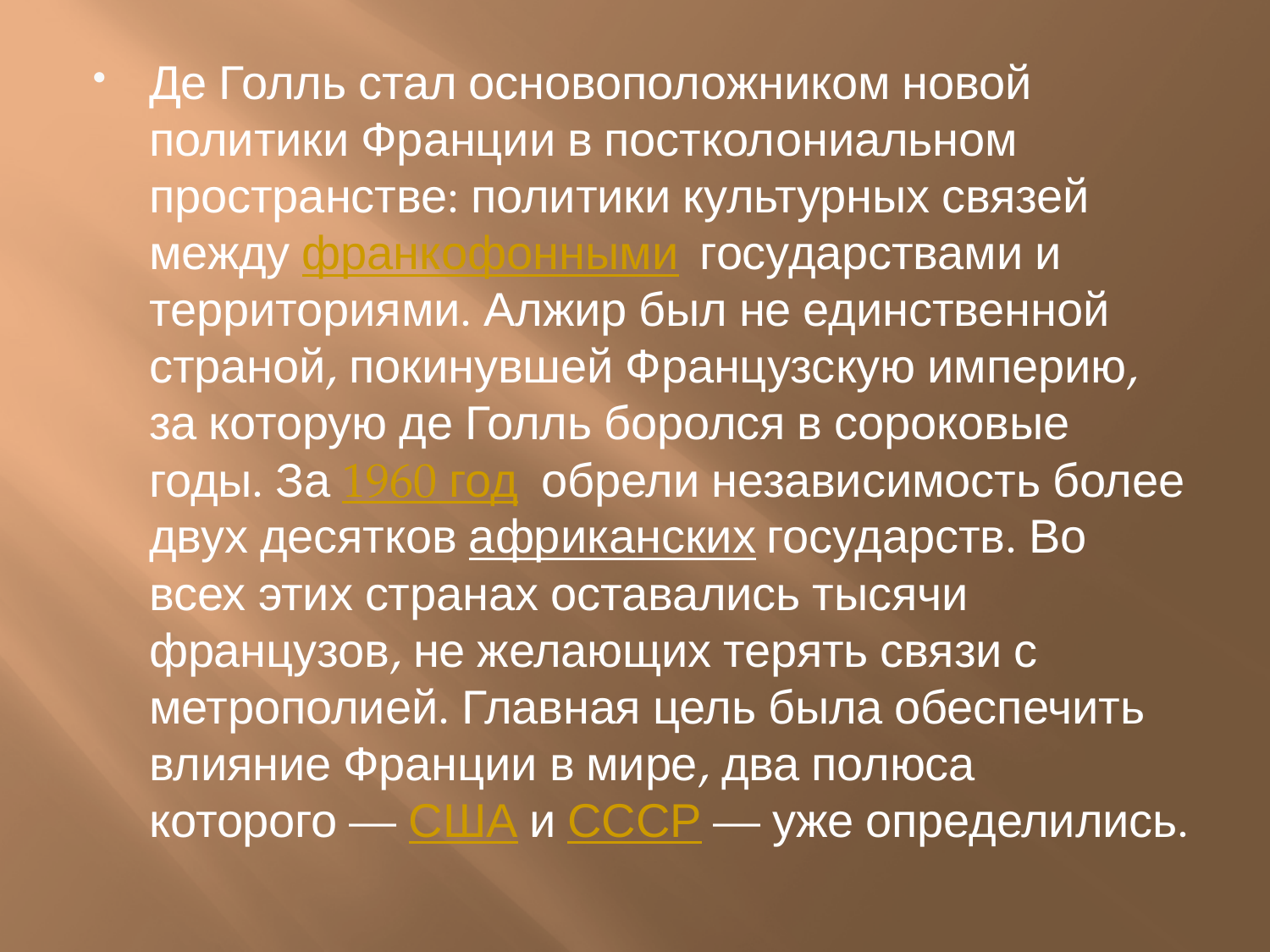

Де Голль стал основоположником новой политики Франции в постколониальном пространстве: политики культурных связей между франкофонными  государствами и территориями. Алжир был не единственной страной, покинувшей Французскую империю, за которую де Голль боролся в сороковые годы. За 1960 год  обрели независимость более двух десятков африканских государств. Во всех этих странах оставались тысячи французов, не желающих терять связи с метрополией. Главная цель была обеспечить влияние Франции в мире, два полюса которого — США и СССР — уже определились.